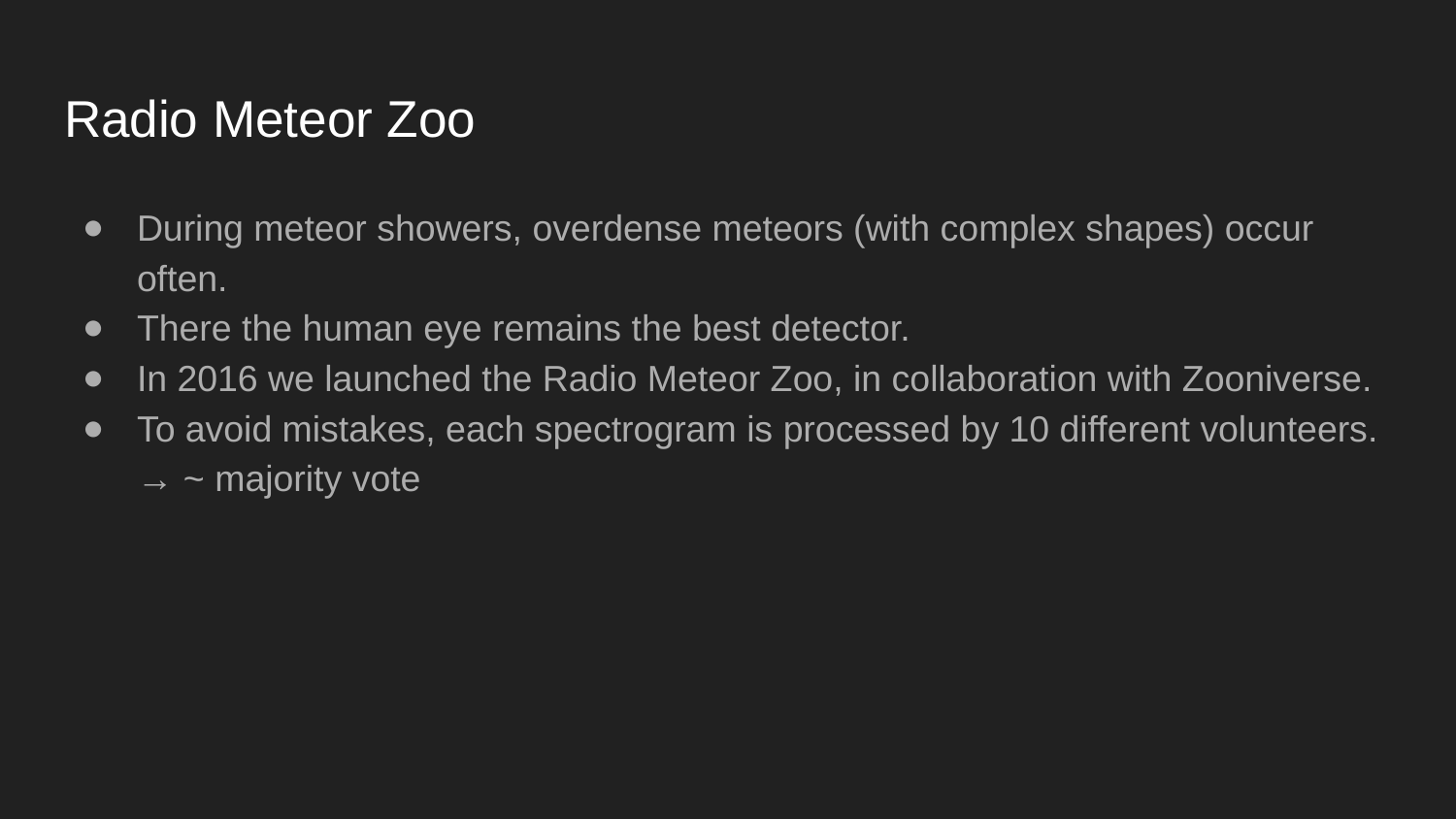

# Radio Meteor Zoo
During meteor showers, overdense meteors (with complex shapes) occur often.
There the human eye remains the best detector.
In 2016 we launched the Radio Meteor Zoo, in collaboration with Zooniverse.
To avoid mistakes, each spectrogram is processed by 10 different volunteers. → ~ majority vote